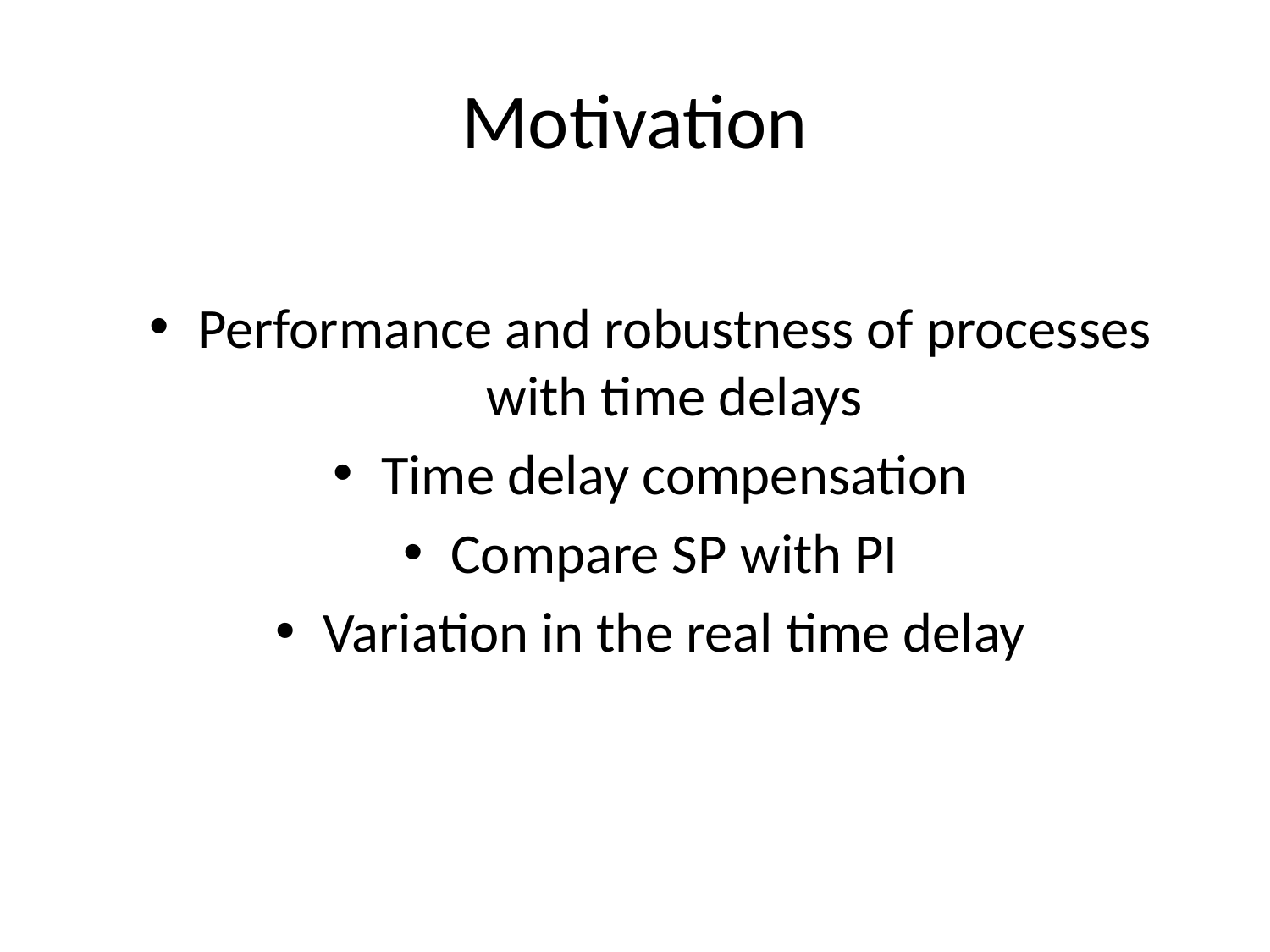

# Motivation

Performance and robustness of processes with time delays
Time delay compensation
Compare SP with PI
Variation in the real time delay